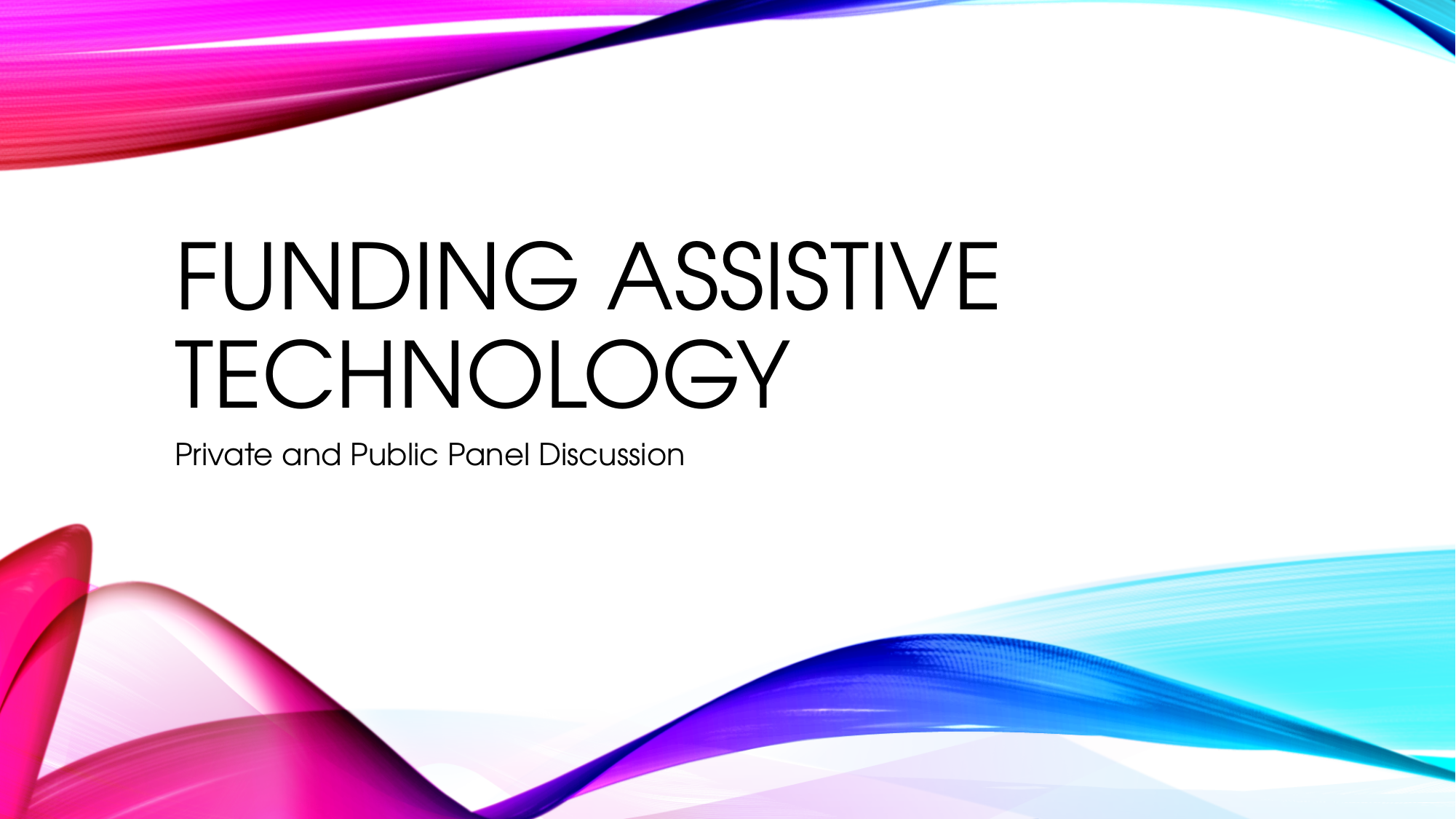

# Funding Assistive Technology
Private and Public Panel Discussion